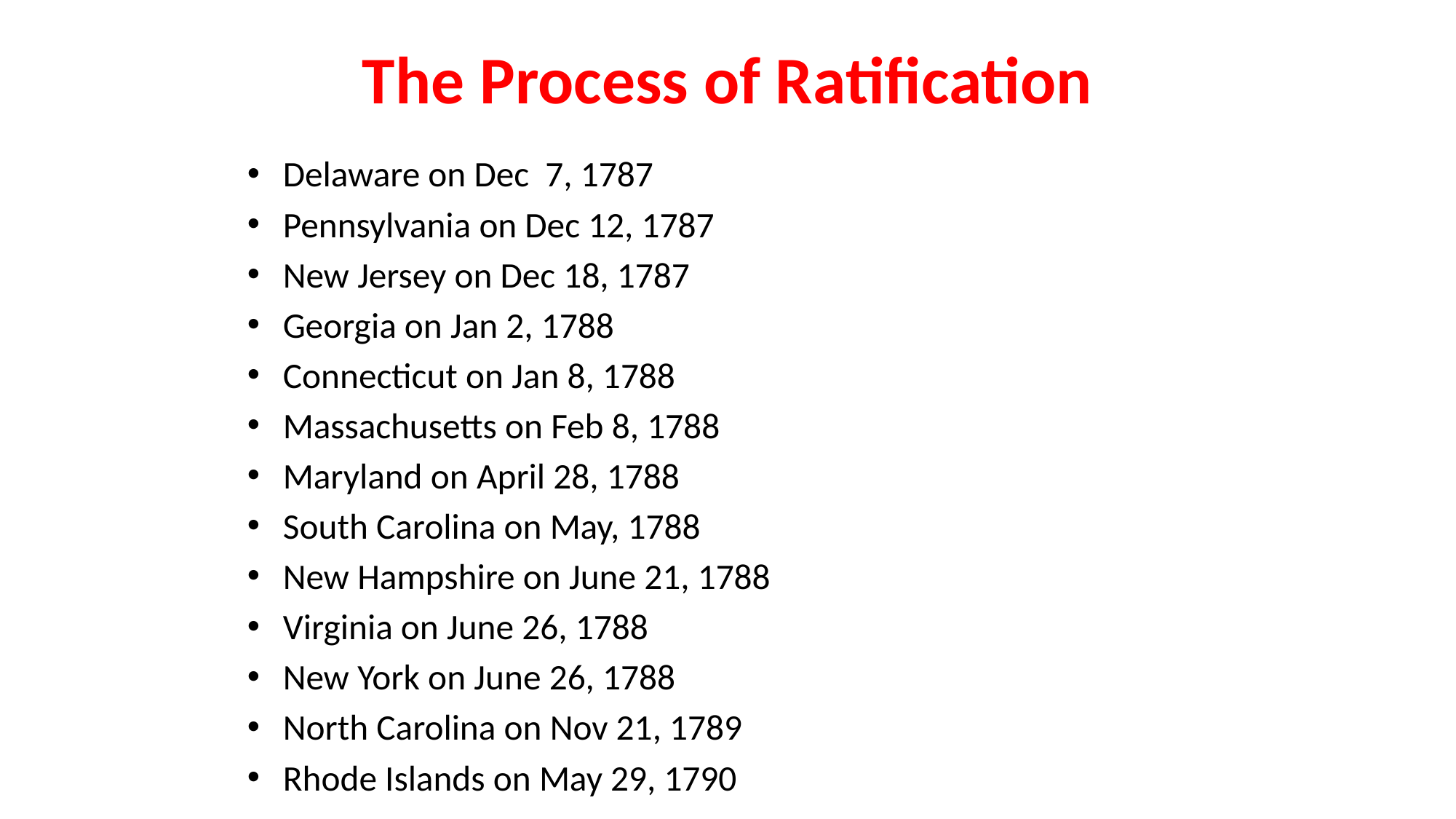

# The Process of Ratification
Delaware on Dec  7, 1787
Pennsylvania on Dec 12, 1787
New Jersey on Dec 18, 1787
Georgia on Jan 2, 1788
Connecticut on Jan 8, 1788
Massachusetts on Feb 8, 1788
Maryland on April 28, 1788
South Carolina on May, 1788
New Hampshire on June 21, 1788
Virginia on June 26, 1788
New York on June 26, 1788
North Carolina on Nov 21, 1789
Rhode Islands on May 29, 1790